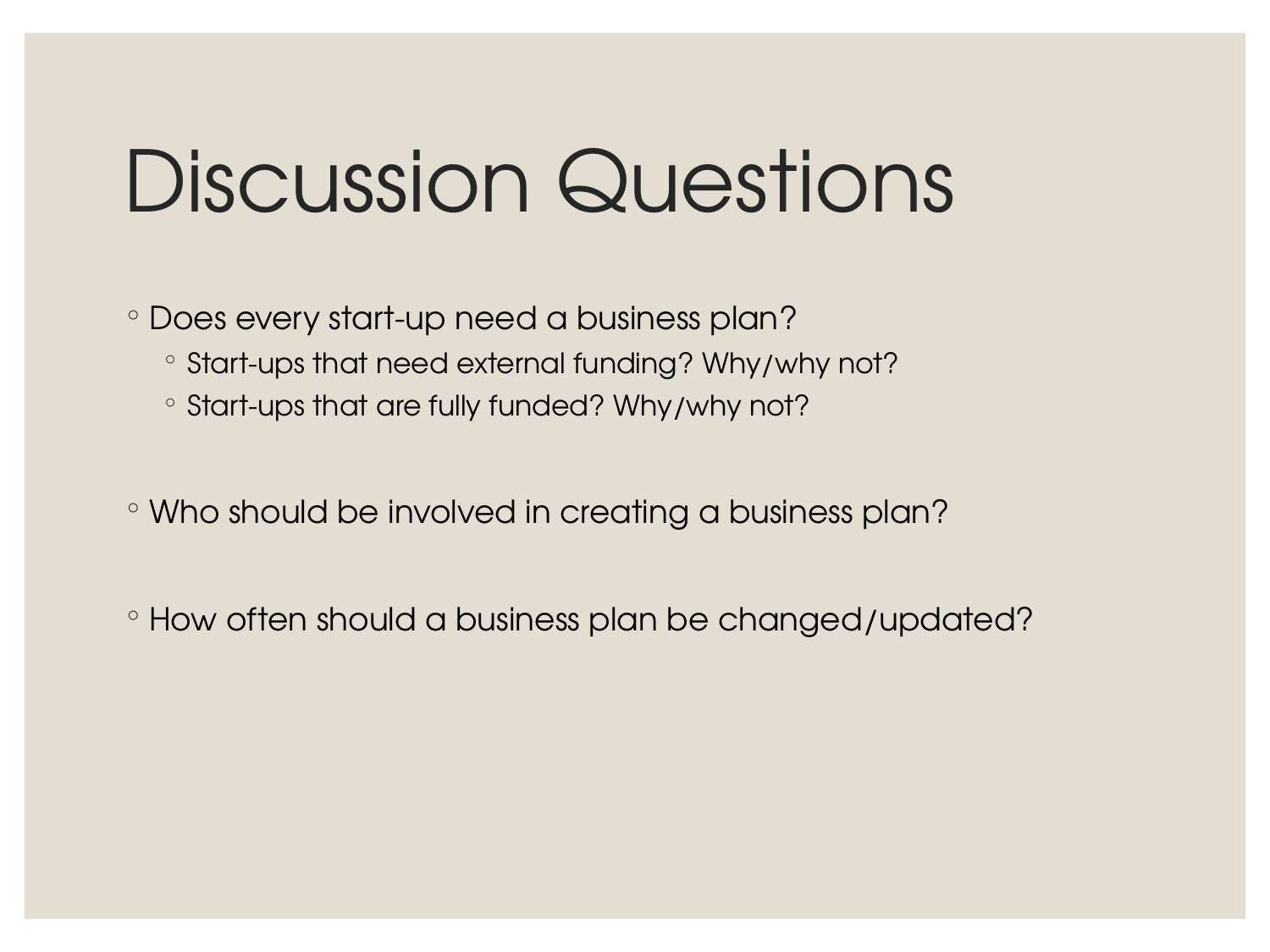

# Discussion Questions
Does every start-up need a business plan?
Start-ups that need external funding? Why/why not?
Start-ups that are fully funded? Why/why not?

Who should be involved in creating a business plan?

How often should a business plan be changed/updated?